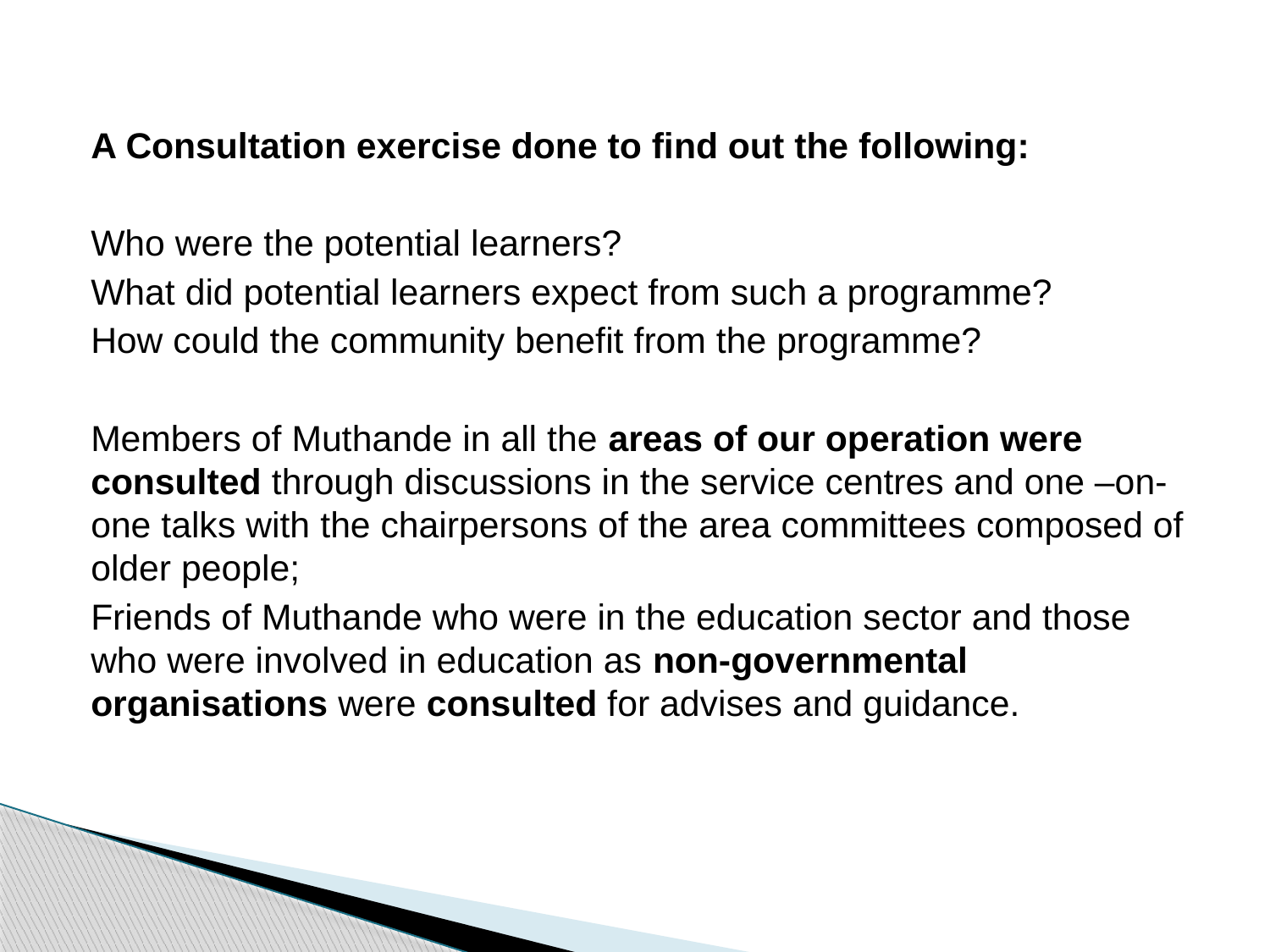

A Consultation exercise done to find out the following:

Who were the potential learners?
What did potential learners expect from such a programme?
How could the community benefit from the programme?

Members of Muthande in all the areas of our operation were consulted through discussions in the service centres and one –on- one talks with the chairpersons of the area committees composed of older people;
Friends of Muthande who were in the education sector and those who were involved in education as non-governmental organisations were consulted for advises and guidance.